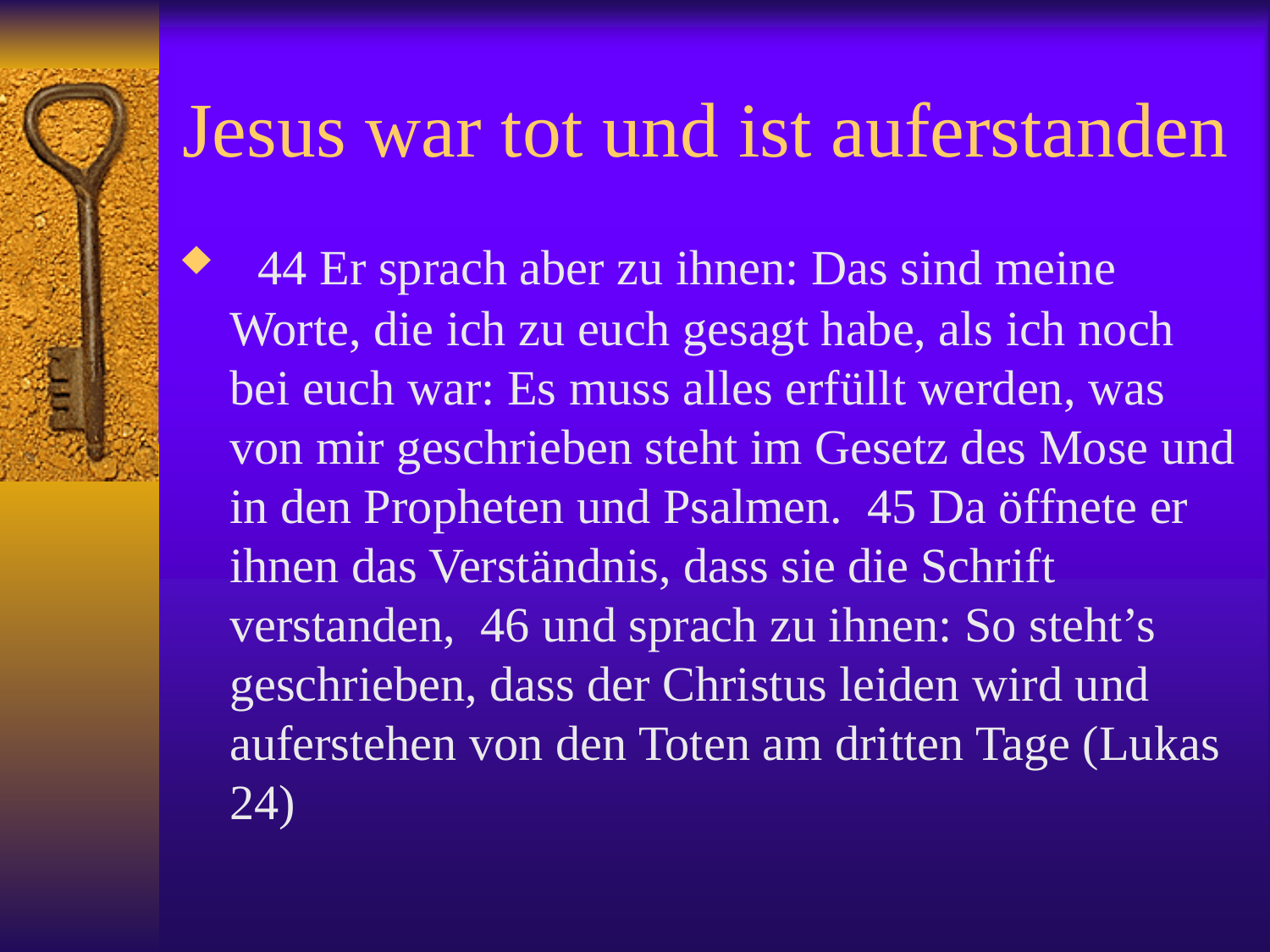

# Jesus war tot und ist auferstanden
 44 Er sprach aber zu ihnen: Das sind meine Worte, die ich zu euch gesagt habe, als ich noch bei euch war: Es muss alles erfüllt werden, was von mir geschrieben steht im Gesetz des Mose und in den Propheten und Psalmen. 45 Da öffnete er ihnen das Verständnis, dass sie die Schrift verstanden, 46 und sprach zu ihnen: So steht’s geschrieben, dass der Christus leiden wird und auferstehen von den Toten am dritten Tage (Lukas 24)